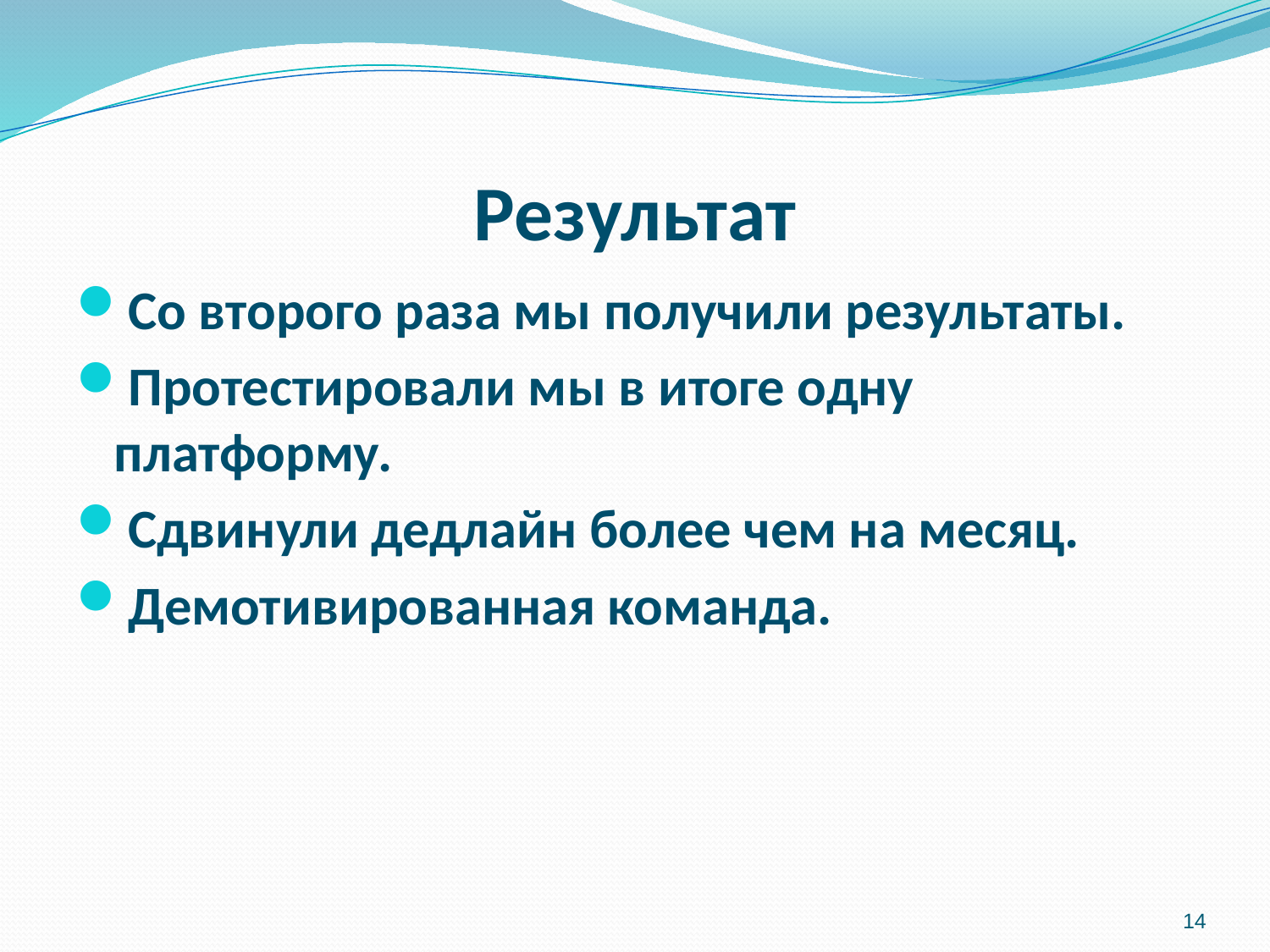

# Результат
Со второго раза мы получили результаты.
Протестировали мы в итоге одну платформу.
Сдвинули дедлайн более чем на месяц.
Демотивированная команда.
14